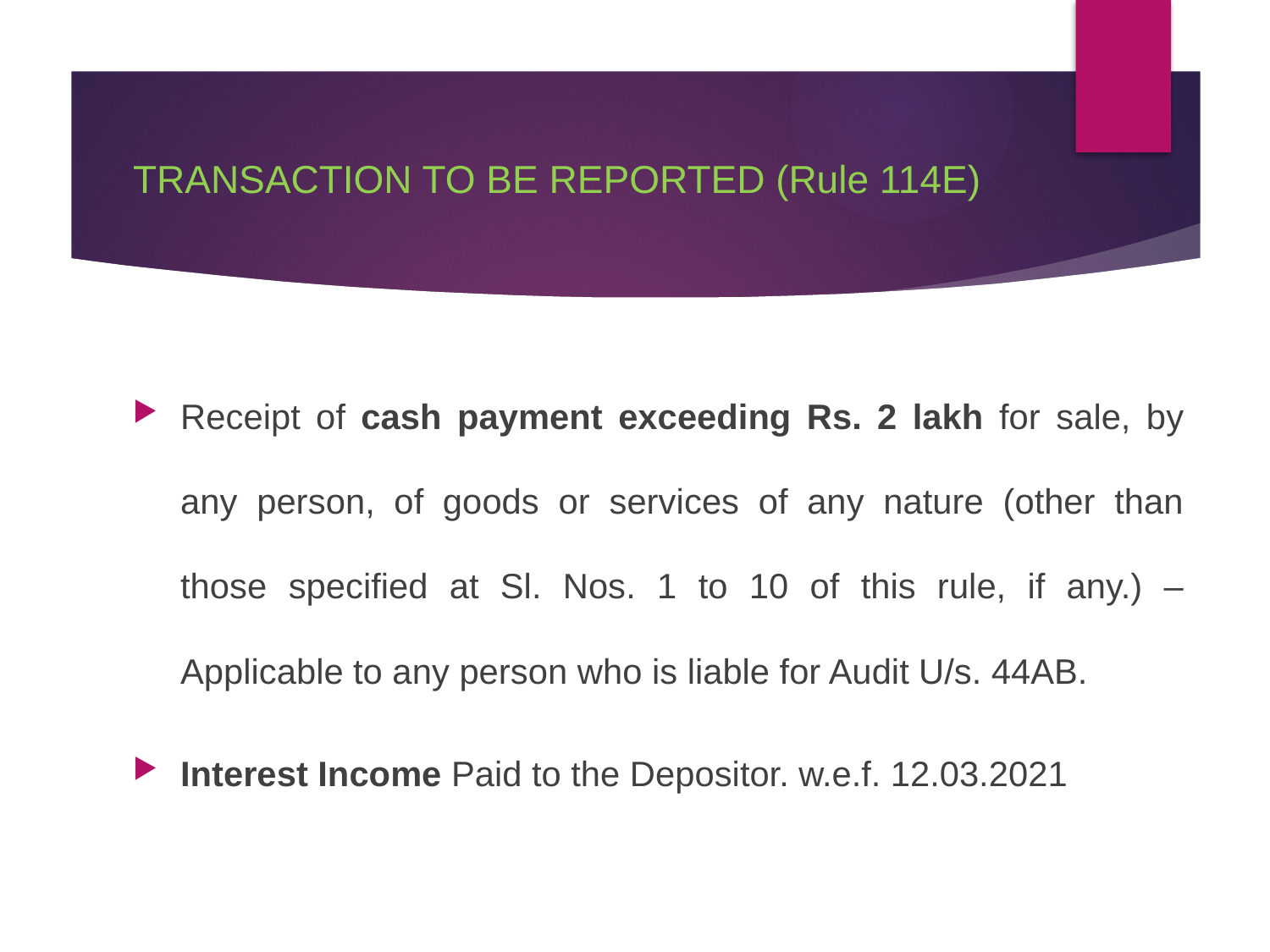

# TRANSACTION TO BE REPORTED (Rule 114E)
Receipt of cash payment exceeding Rs. 2 lakh for sale, by any person, of goods or services of any nature (other than those specified at Sl. Nos. 1 to 10 of this rule, if any.) – Applicable to any person who is liable for Audit U/s. 44AB.
Interest Income Paid to the Depositor. w.e.f. 12.03.2021